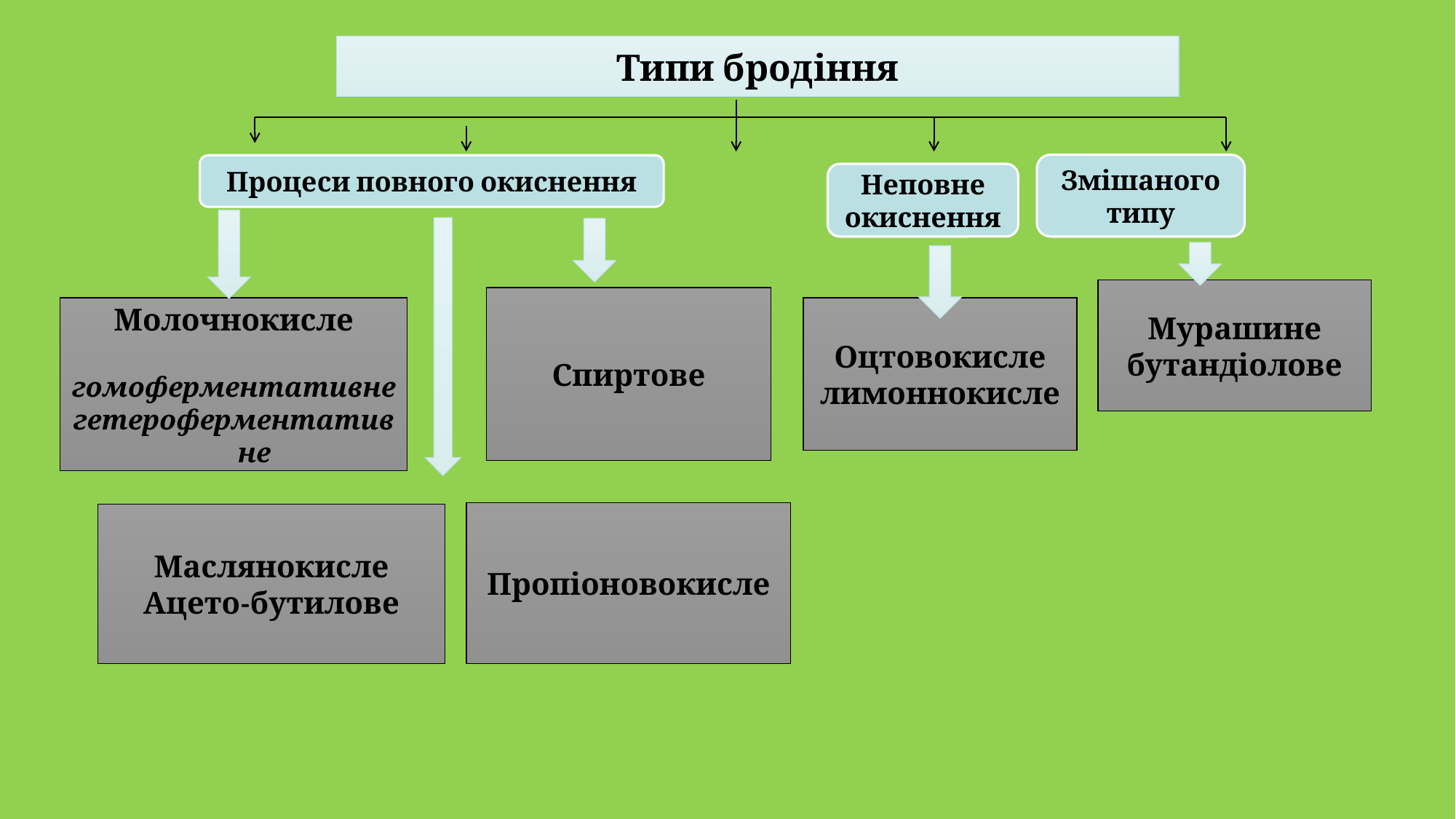

Типи бродіння
Змішаного типу
Процеси повного окиснення
Неповне окиснення

Мурашине
бутандіолове
Спиртове
Молочнокисле

гомоферментативне
гетероферментативне
Оцтовокисле
лимоннокисле
Пропіоновокисле
Маслянокисле
Ацето-бутилове